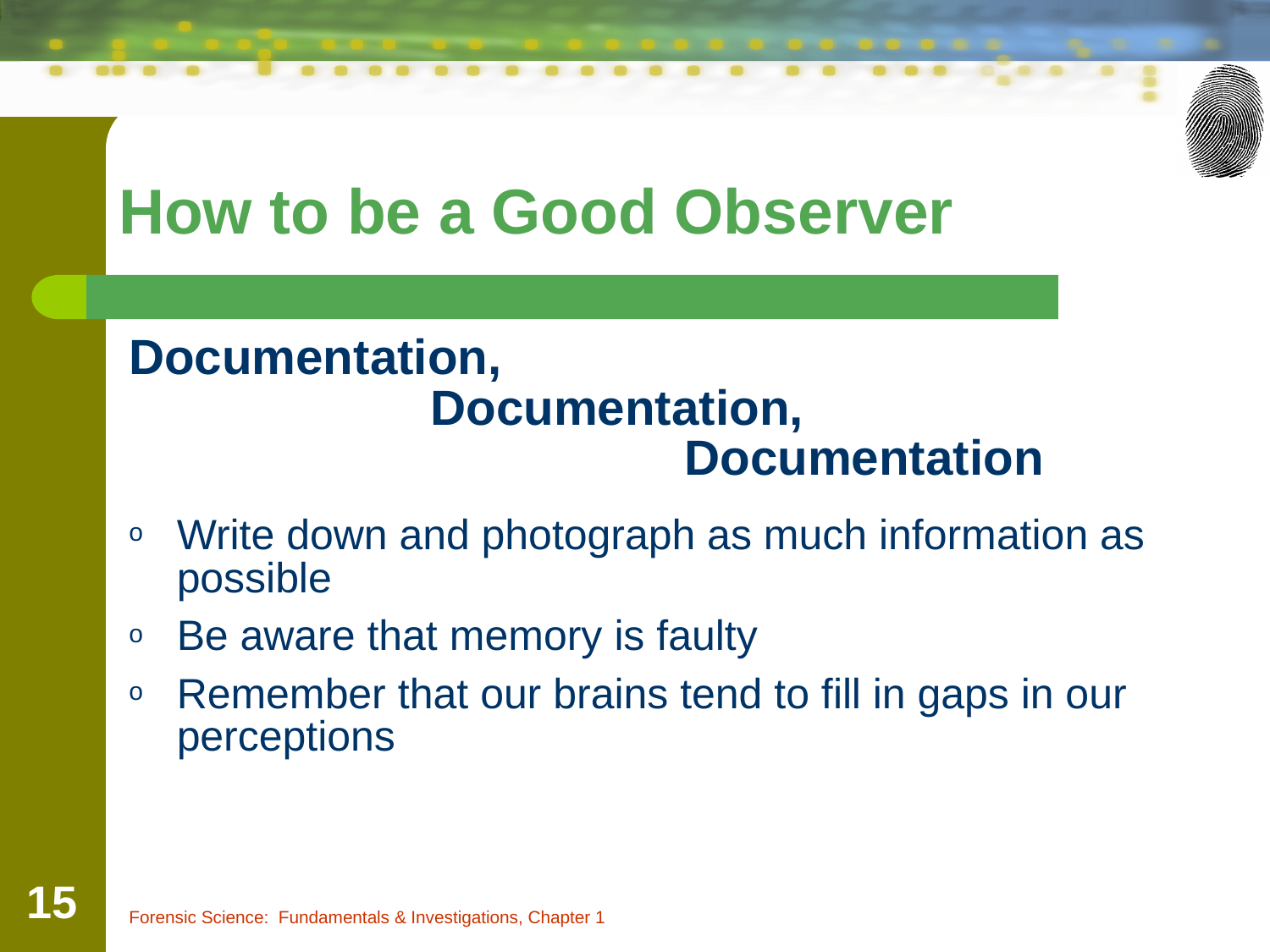

How to be a Good Observer
Documentation,
		Documentation,
				Documentation
Write down and photograph as much information as possible
Be aware that memory is faulty
Remember that our brains tend to fill in gaps in our perceptions
15
Forensic Science:  Fundamentals & Investigations, Chapter 1